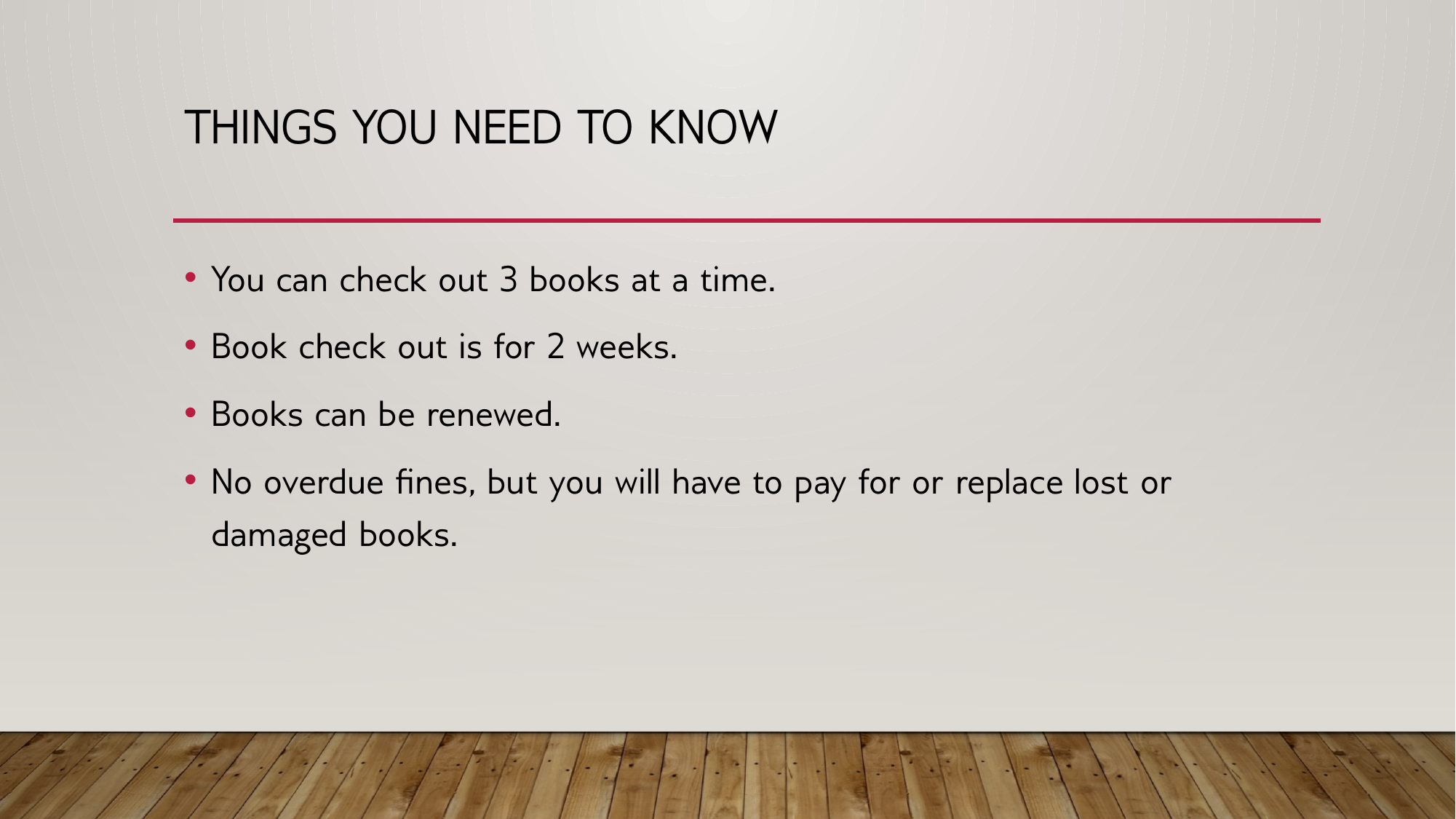

# Things you need to know
You can check out 3 books at a time.
Book check out is for 2 weeks.
Books can be renewed.
No overdue fines, but you will have to pay for or replace lost or damaged books.